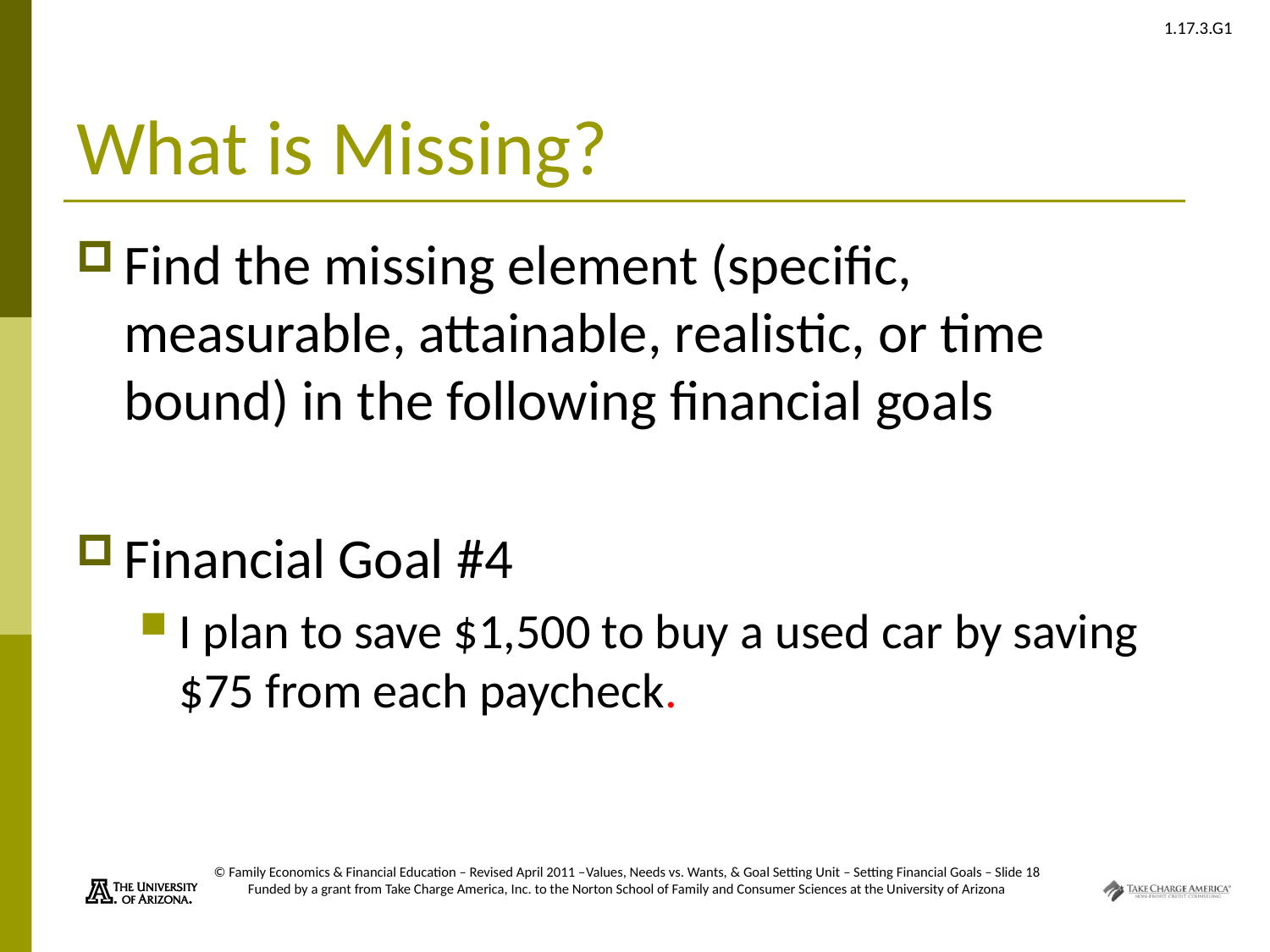

# What is Missing?
Find the missing element (specific, measurable, attainable, realistic, or time bound) in the following financial goals

Financial Goal #4
I plan to save $1,500 to buy a used car by saving $75 from each paycheck.